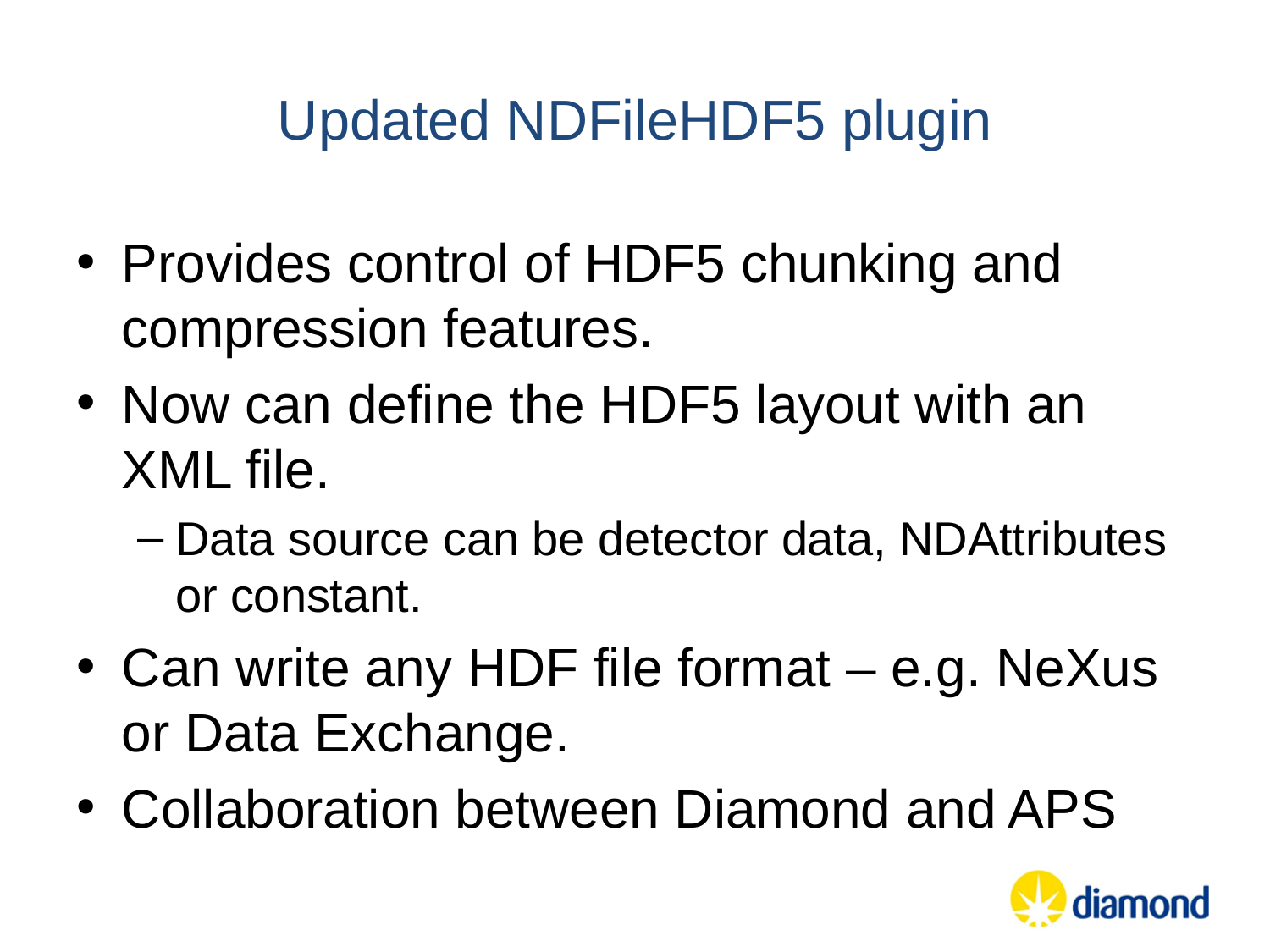

# Updated NDFileHDF5 plugin
Provides control of HDF5 chunking and compression features.
Now can define the HDF5 layout with an XML file.
Data source can be detector data, NDAttributes or constant.
Can write any HDF file format – e.g. NeXus or Data Exchange.
Collaboration between Diamond and APS